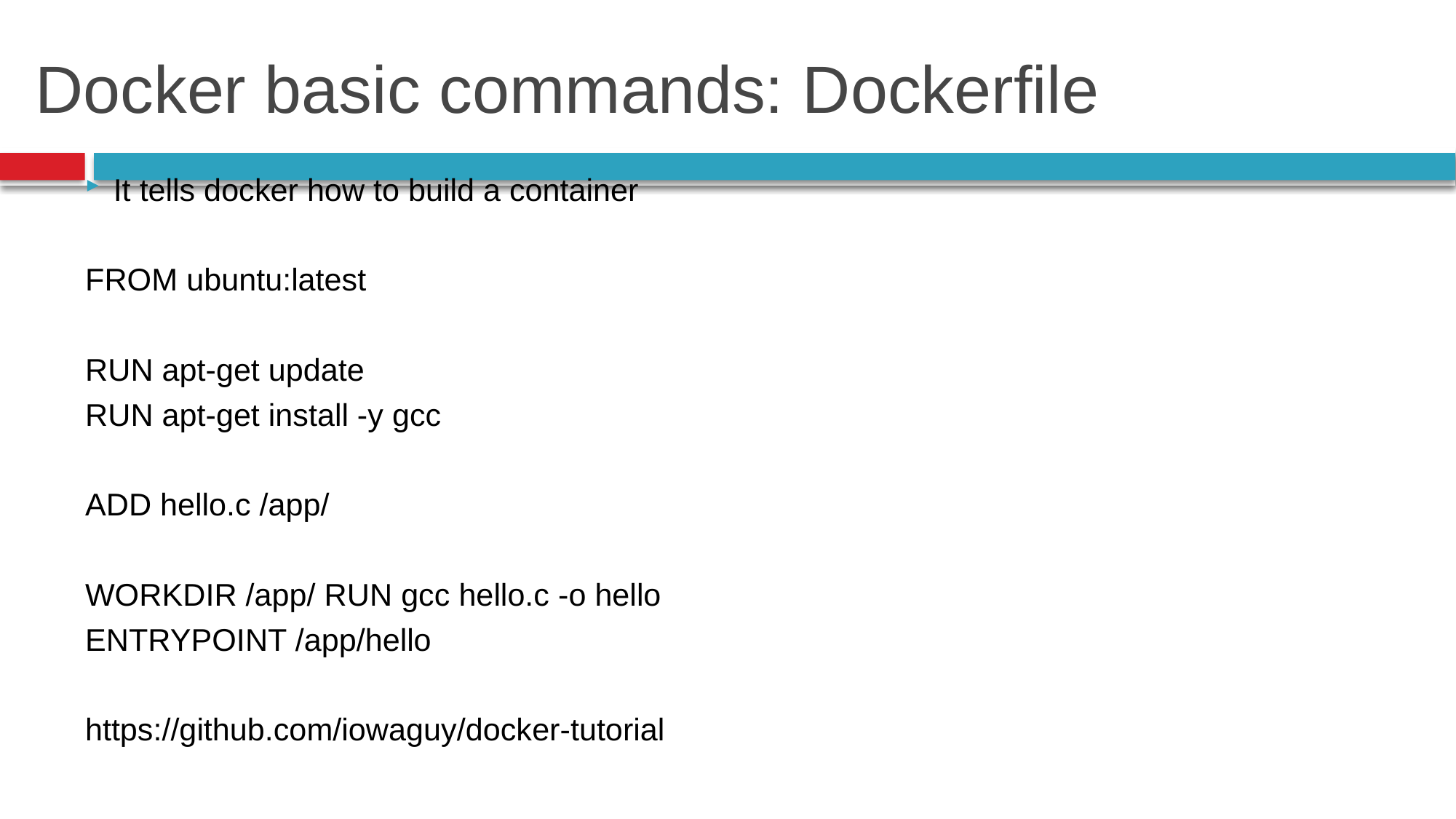

# Docker basic commands: Dockerfile
It tells docker how to build a container

FROM ubuntu:latest

RUN apt-get update
RUN apt-get install -y gcc

ADD hello.c /app/

WORKDIR /app/ RUN gcc hello.c -o hello
ENTRYPOINT /app/hello

https://github.com/iowaguy/docker-tutorial

96
Introduction.